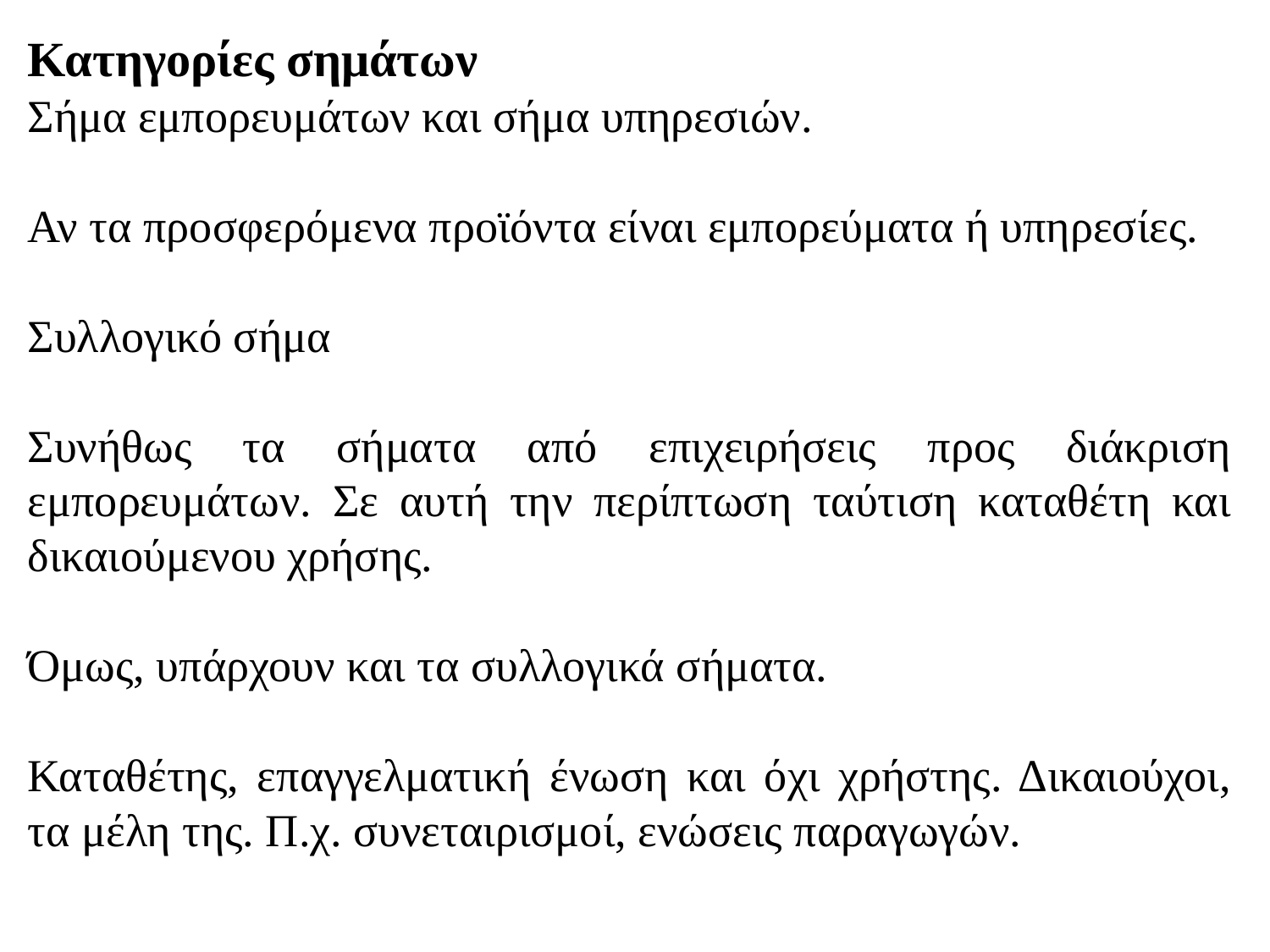

Κατηγορίες σημάτων
Σήμα εμπορευμάτων και σήμα υπηρεσιών.

Αν τα προσφερόμενα προϊόντα είναι εμπορεύματα ή υπηρεσίες.

Συλλογικό σήμα

Συνήθως τα σήματα από επιχειρήσεις προς διάκριση εμπορευμάτων. Σε αυτή την περίπτωση ταύτιση καταθέτη και δικαιούμενου χρήσης.

Όμως, υπάρχουν και τα συλλογικά σήματα.

Καταθέτης, επαγγελματική ένωση και όχι χρήστης. Δικαιούχοι, τα μέλη της. Π.χ. συνεταιρισμοί, ενώσεις παραγωγών.